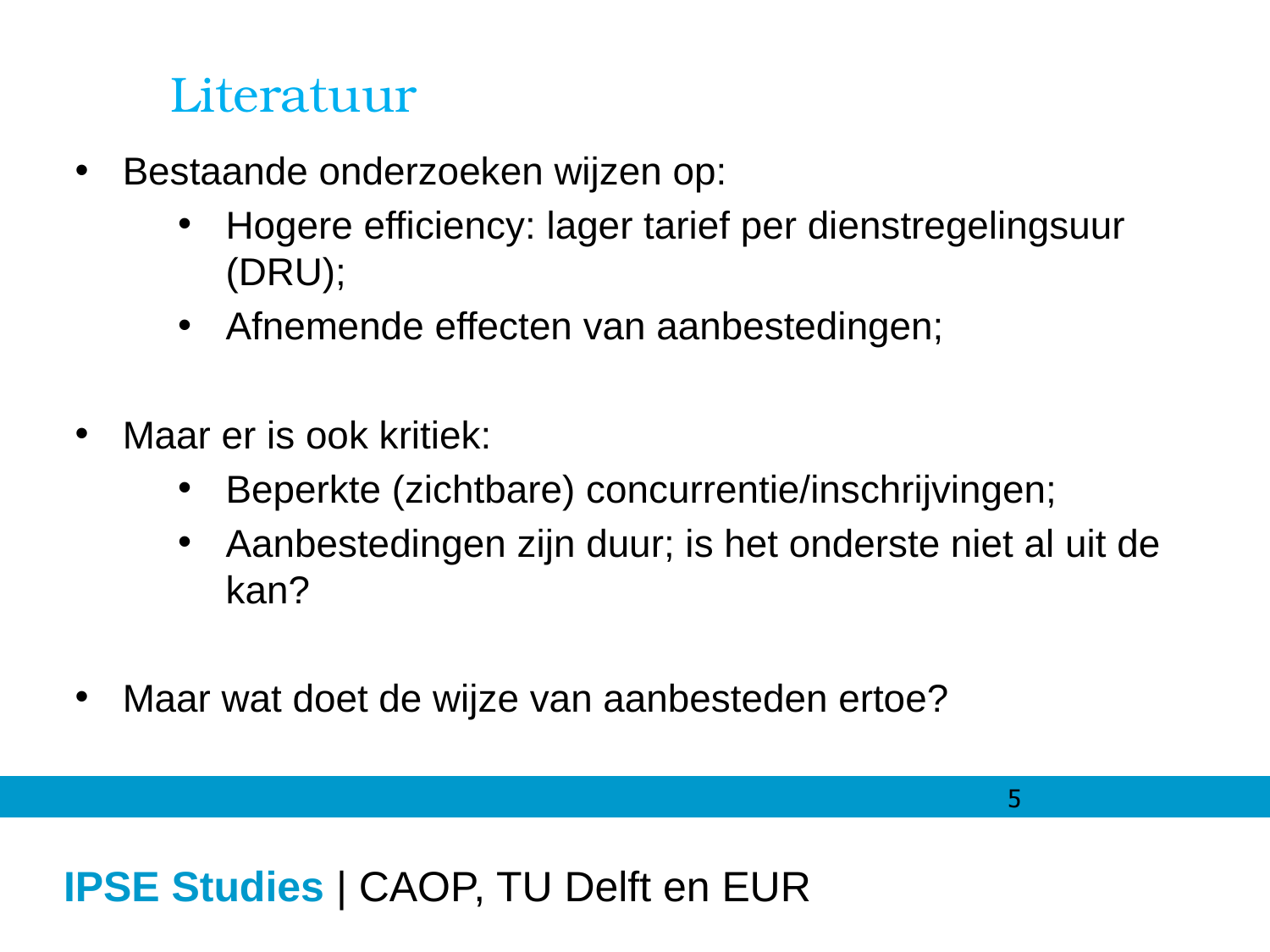

Literatuur
Bestaande onderzoeken wijzen op:
Hogere efficiency: lager tarief per dienstregelingsuur (DRU);
Afnemende effecten van aanbestedingen;

Maar er is ook kritiek:
Beperkte (zichtbare) concurrentie/inschrijvingen;
Aanbestedingen zijn duur; is het onderste niet al uit de kan?

Maar wat doet de wijze van aanbesteden ertoe?

5